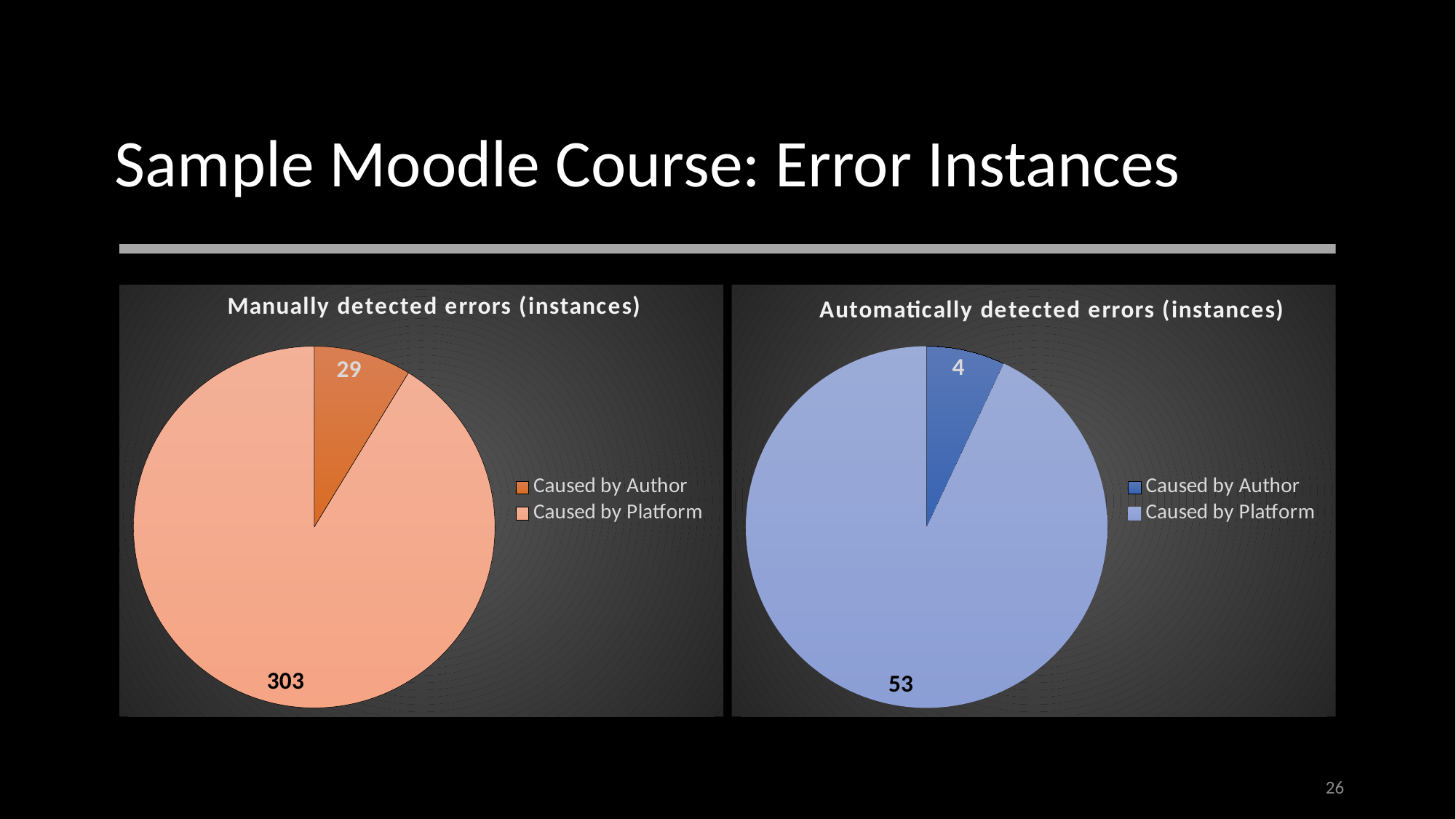

# Sample Moodle Course: Error Instances

### Chart: Manually detected errors (instances)

| Category |  |
|---|---|
| Caused by Author  | 29.0 |
| Caused by Platform  | 303.0 |

### Chart: Automatically detected errors (instances)

| Category |  |
|---|---|
| Caused by Author  | 4.0 |
| Caused by Platform  | 53.0 |
26